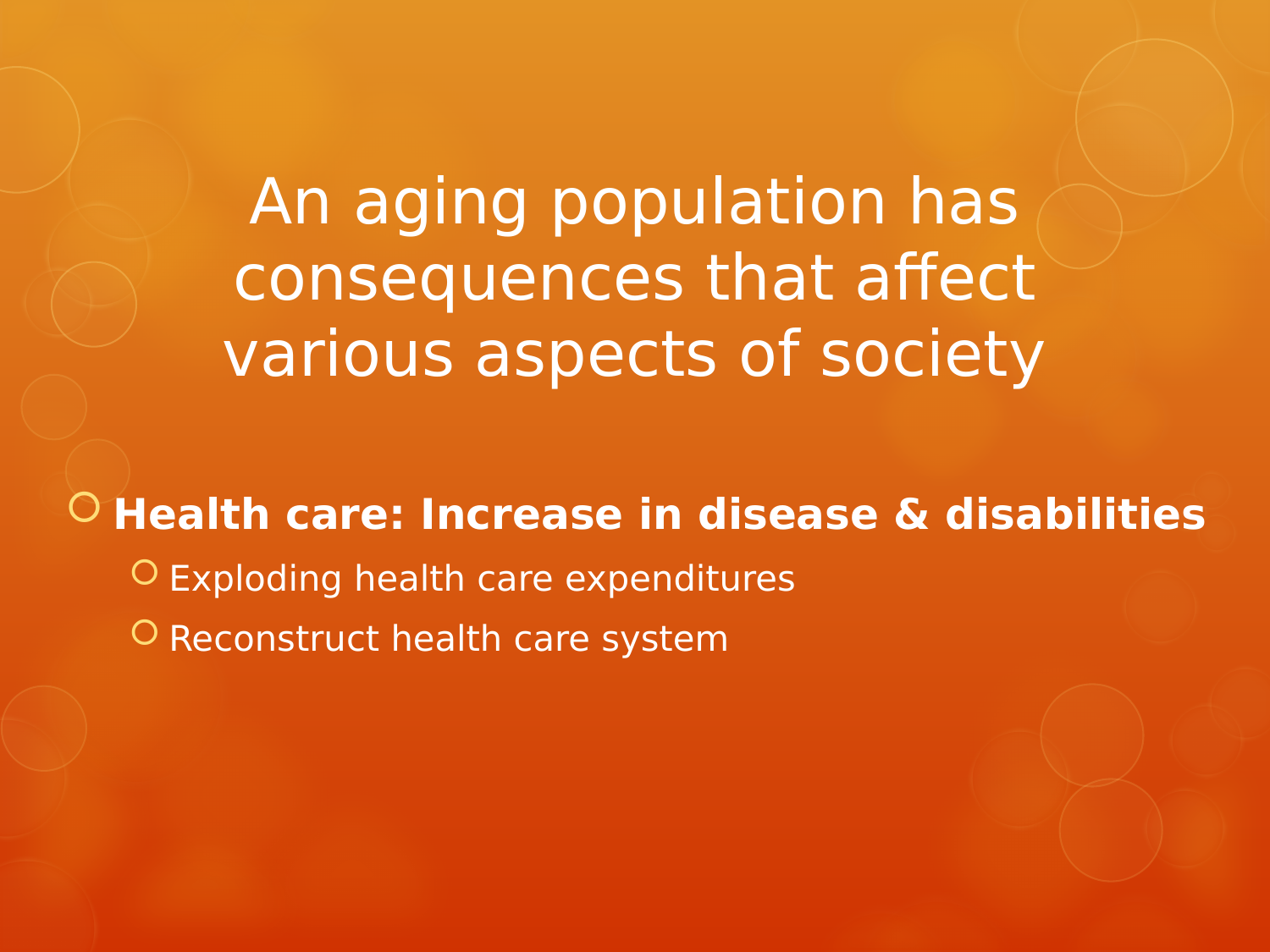

# An aging population has consequences that affect various aspects of society
Health care: Increase in disease & disabilities
Exploding health care expenditures
Reconstruct health care system